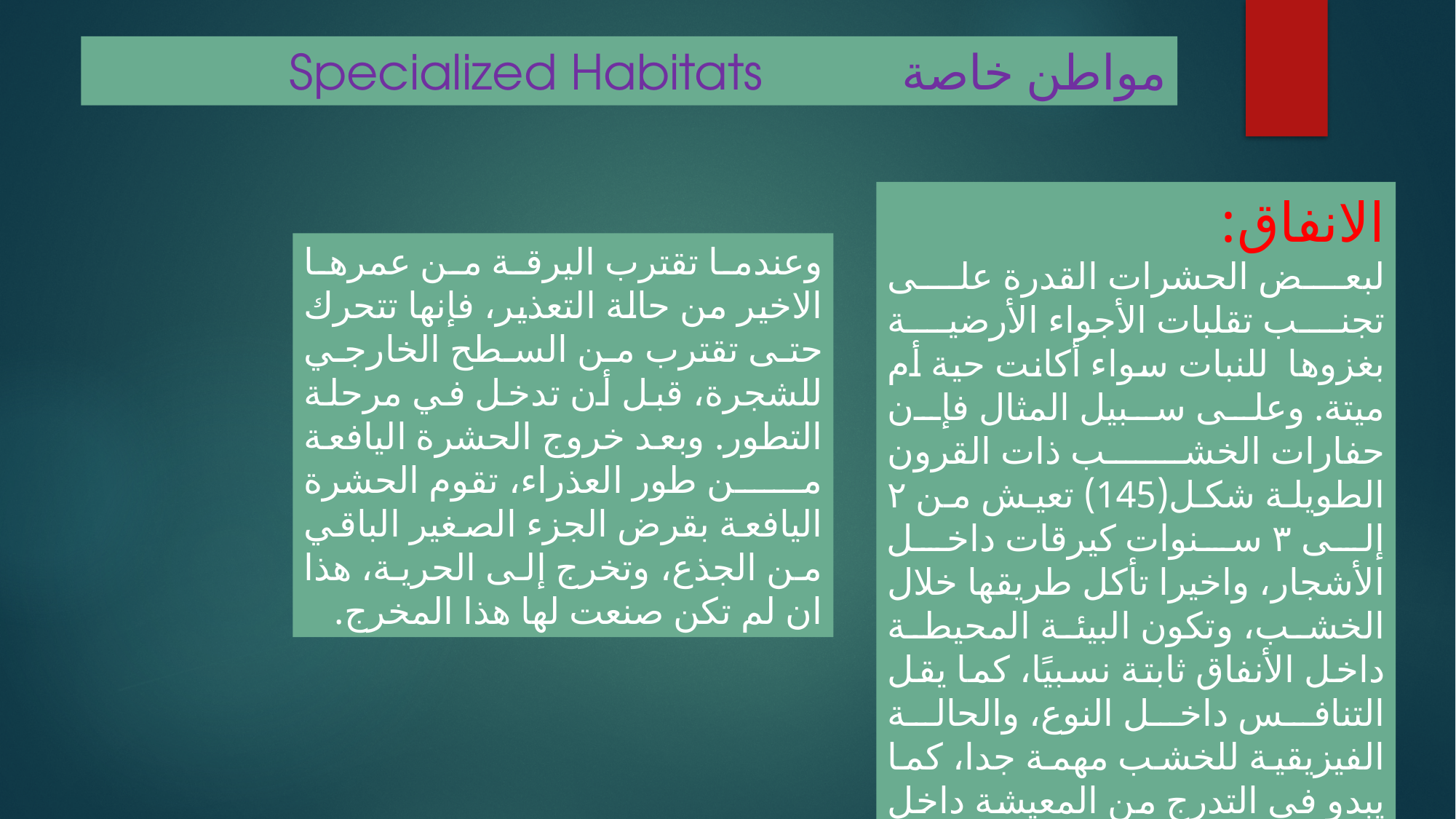

مواطن خاصة           Specialized Habitats
الانفاق:
لبعض الحشرات القدرة على تجنب تقلبات الأجواء الأرضية بغزوها  للنبات سواء أكانت حية أم ميتة. وعلى سبيل المثال فإن حفارات الخشب ذات القرون الطويلة شكل(145) تعيش من ٢ إلى ٣ سنوات كيرقات داخل الأشجار، واخيرا تأكل طريقها خلال الخشب، وتكون البيئة المحيطة داخل الأنفاق ثابتة نسبيًا، كما يقل التنافس داخل النوع، والحالة الفيزيقية للخشب مهمة جدا، كما يبدو في التدرج من المعيشة داخل الأشجار الحية حتى الجذوع المتعفنة تقريبا.
وعندما تقترب اليرقة من عمرها الاخير من حالة التعذير، فإنها تتحرك حتى تقترب من السطح الخارجي للشجرة، قبل أن تدخل في مرحلة التطور. وبعد خروج الحشرة اليافعة من طور العذراء، تقوم الحشرة اليافعة بقرض الجزء الصغير الباقي من الجذع، وتخرج إلى الحرية، هذا ان لم تكن صنعت لها هذا المخرج.